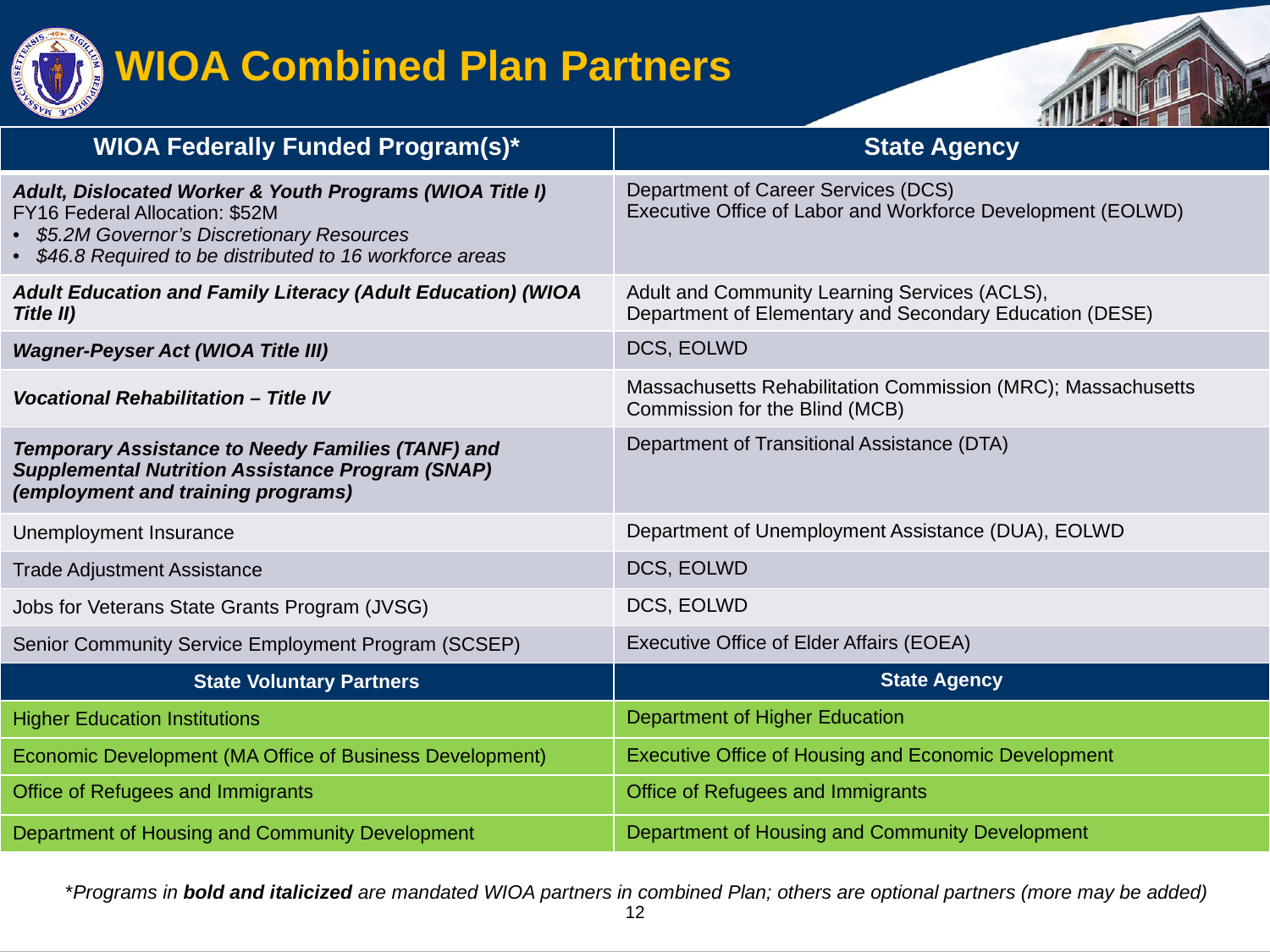

# WIOA Combined Plan Partners
| WIOA Federally Funded Program(s)\* | State Agency |
| --- | --- |
| Adult, Dislocated Worker & Youth Programs (WIOA Title I) FY16 Federal Allocation: $52M $5.2M Governor’s Discretionary Resources $46.8 Required to be distributed to 16 workforce areas | Department of Career Services (DCS) Executive Office of Labor and Workforce Development (EOLWD) |
| Adult Education and Family Literacy (Adult Education) (WIOA Title II) | Adult and Community Learning Services (ACLS), Department of Elementary and Secondary Education (DESE) |
| Wagner-Peyser Act (WIOA Title III) | DCS, EOLWD |
| Vocational Rehabilitation – Title IV | Massachusetts Rehabilitation Commission (MRC); Massachusetts Commission for the Blind (MCB) |
| Temporary Assistance to Needy Families (TANF) and Supplemental Nutrition Assistance Program (SNAP) (employment and training programs) | Department of Transitional Assistance (DTA) |
| Unemployment Insurance | Department of Unemployment Assistance (DUA), EOLWD |
| Trade Adjustment Assistance | DCS, EOLWD |
| Jobs for Veterans State Grants Program (JVSG) | DCS, EOLWD |
| Senior Community Service Employment Program (SCSEP) | Executive Office of Elder Affairs (EOEA) |
| State Voluntary Partners | State Agency |
| Higher Education Institutions | Department of Higher Education |
| Economic Development (MA Office of Business Development) | Executive Office of Housing and Economic Development |
| Office of Refugees and Immigrants | Office of Refugees and Immigrants |
| Department of Housing and Community Development | Department of Housing and Community Development |
*Programs in bold and italicized are mandated WIOA partners in combined Plan; others are optional partners (more may be added)